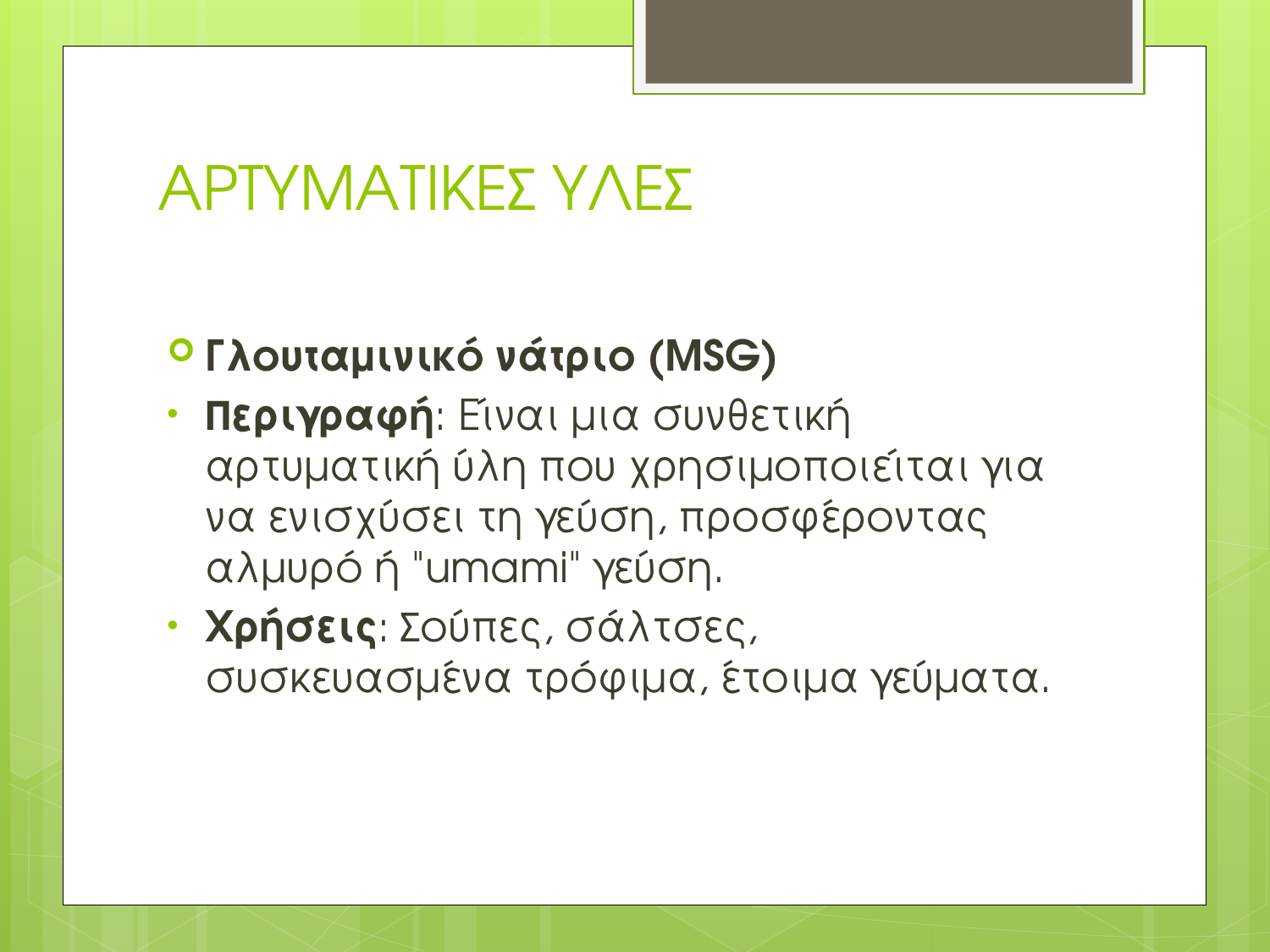

# ΑΡΤΥΜΑΤΙΚΕΣ ΥΛΕΣ
Γλουταμινικό νάτριο (MSG)
Περιγραφή: Είναι μια συνθετική αρτυματική ύλη που χρησιμοποιείται για να ενισχύσει τη γεύση, προσφέροντας αλμυρό ή "umami" γεύση.
Χρήσεις: Σούπες, σάλτσες, συσκευασμένα τρόφιμα, έτοιμα γεύματα.